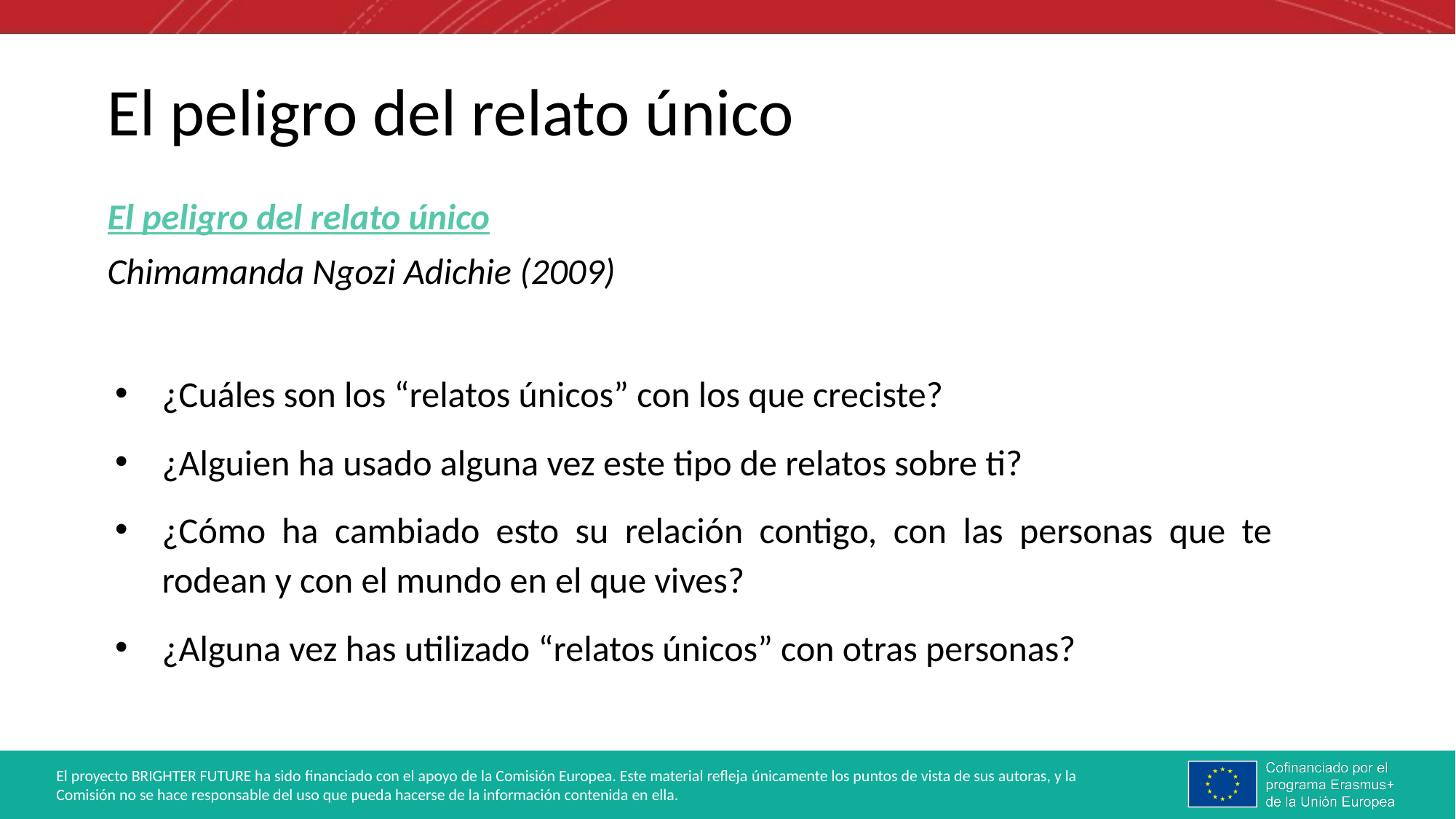

# El peligro del relato único
El peligro del relato único
Chimamanda Ngozi Adichie (2009)

¿Cuáles son los “relatos únicos” con los que creciste?
¿Alguien ha usado alguna vez este tipo de relatos sobre ti?
¿Cómo ha cambiado esto su relación contigo, con las personas que te rodean y con el mundo en el que vives?
¿Alguna vez has utilizado “relatos únicos” con otras personas?